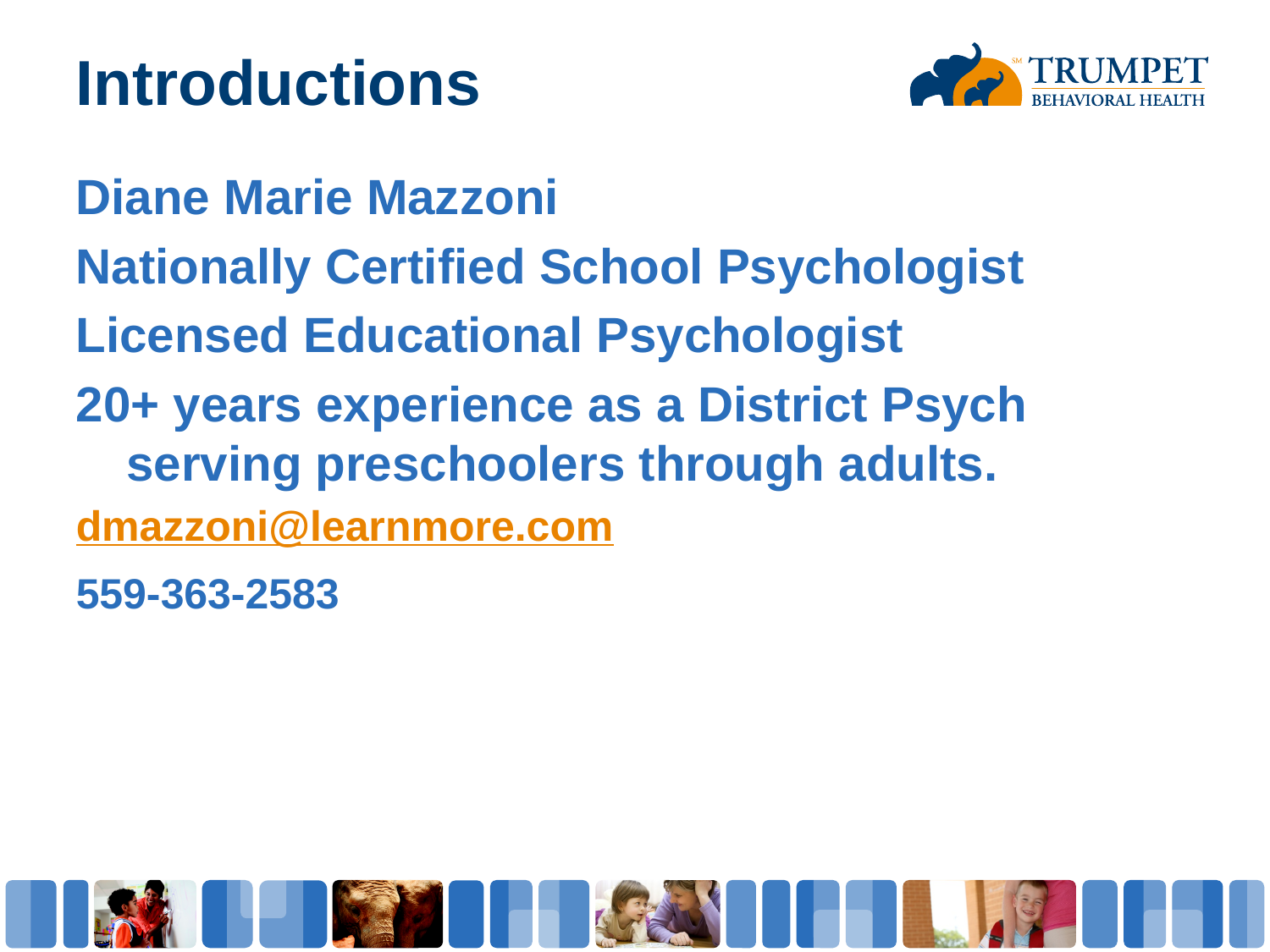

# Introductions
Diane Marie Mazzoni
Nationally Certified School Psychologist
Licensed Educational Psychologist
20+ years experience as a District Psych serving preschoolers through adults.
dmazzoni@learnmore.com
559-363-2583